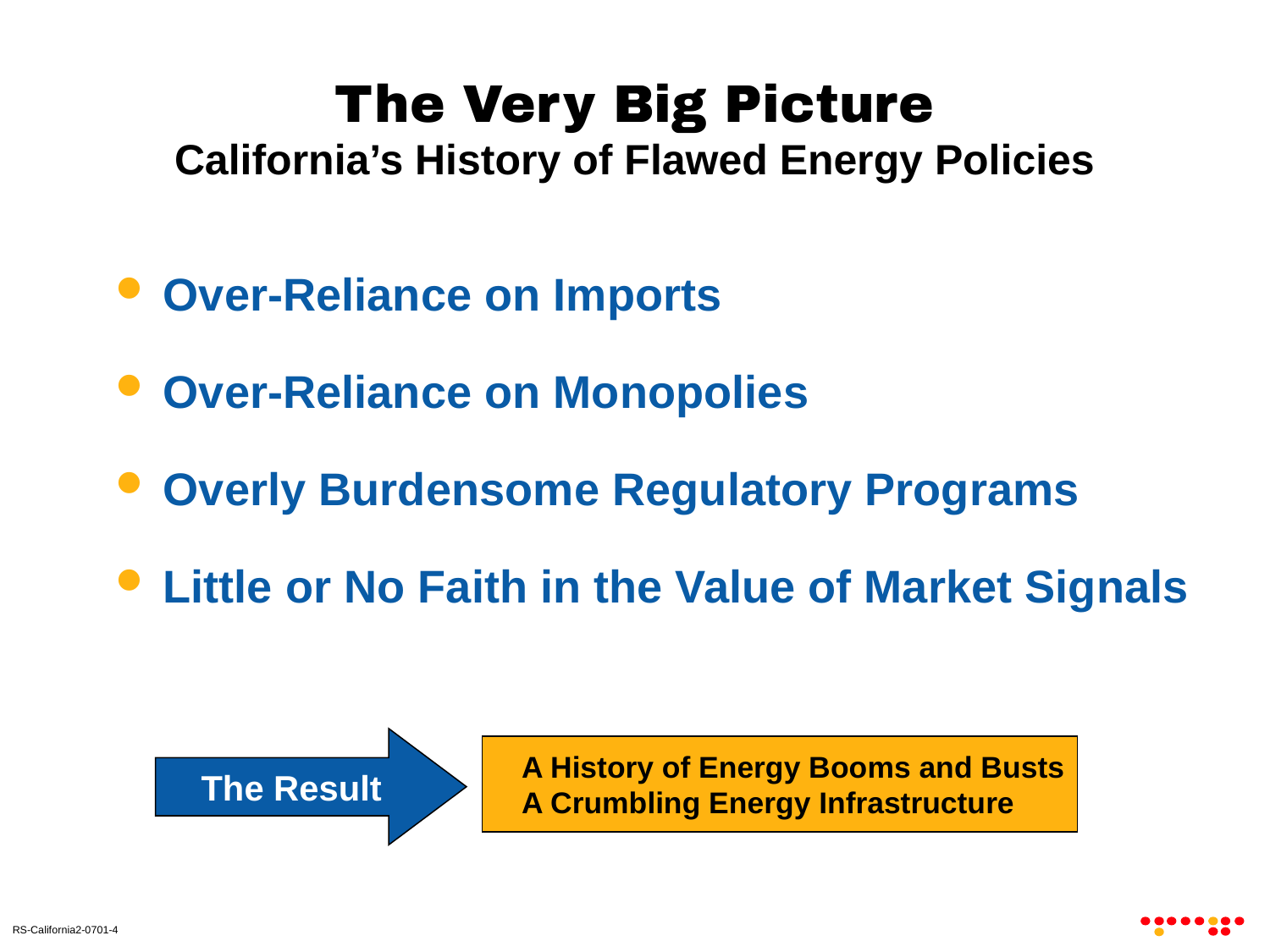

# The Very Big Picture California’s History of Flawed Energy Policies
Over-Reliance on Imports
Over-Reliance on Monopolies
Overly Burdensome Regulatory Programs
Little or No Faith in the Value of Market Signals

The Result
A History of Energy Booms and Busts
A Crumbling Energy Infrastructure